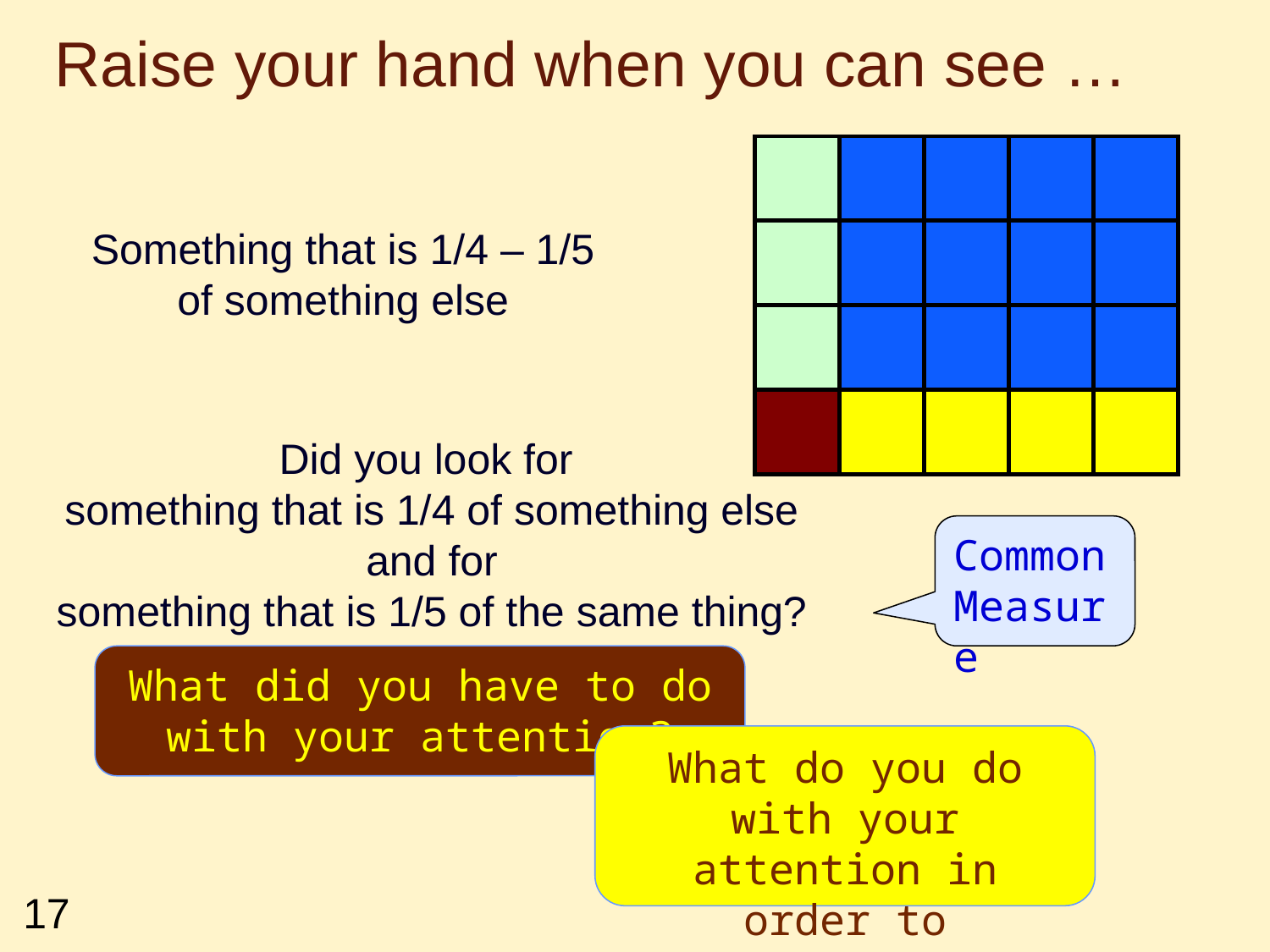

# Raise your hand when you can see …

Something that is 1/4 – 1/5
of something else
Did you look for
something that is 1/4 of something else
and for
something that is 1/5 of the same thing?
Common Measure
What did you have to do with your attention?
What do you do with your attention in order to generalise?